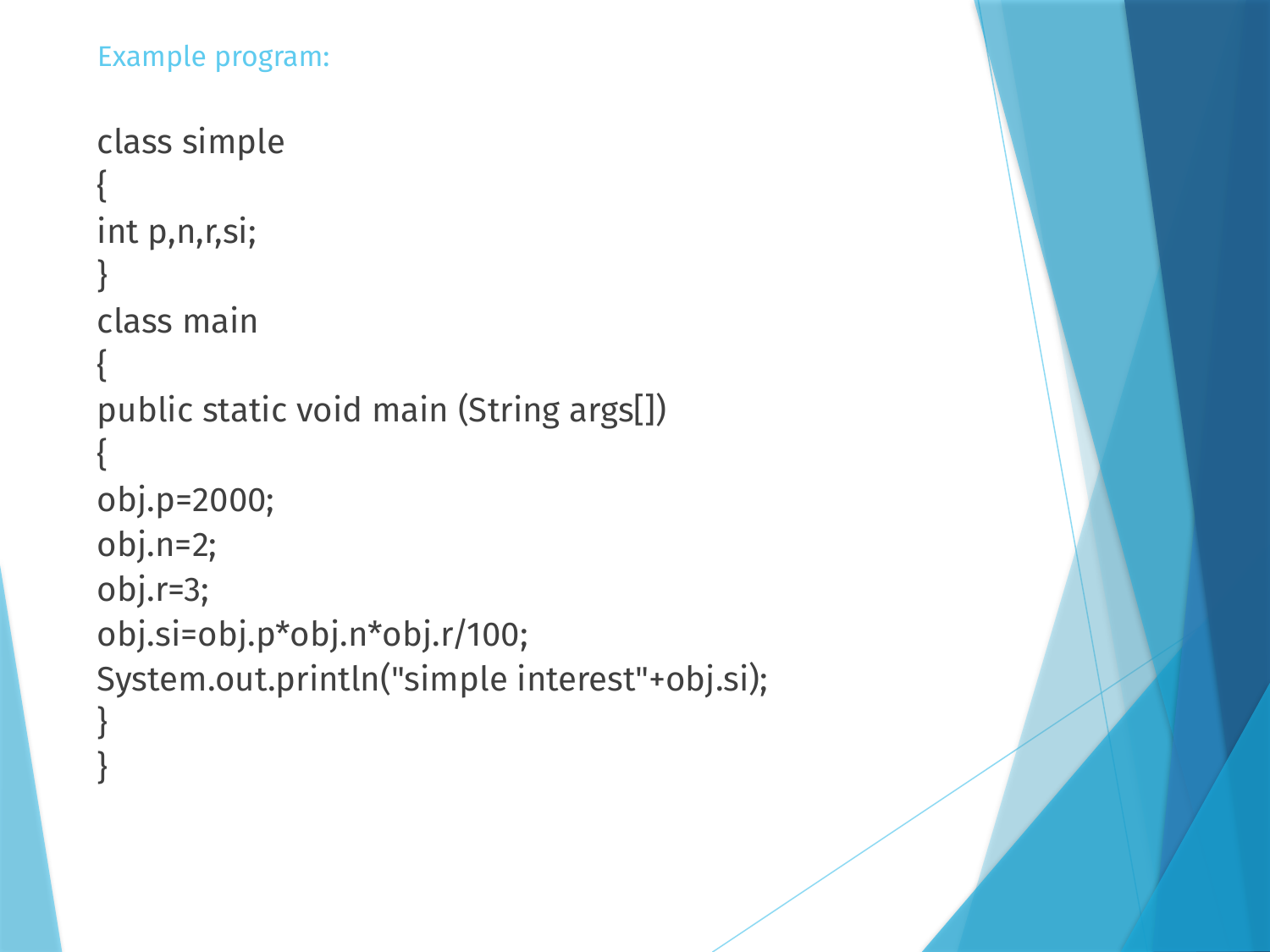

# Example program:
class simple
{
int p,n,r,si;
}
class main
{
public static void main (String args[])
{
obj.p=2000;
obj.n=2;
obj.r=3;
obj.si=obj.p*obj.n*obj.r/100;
System.out.println("simple interest"+obj.si);
}
}